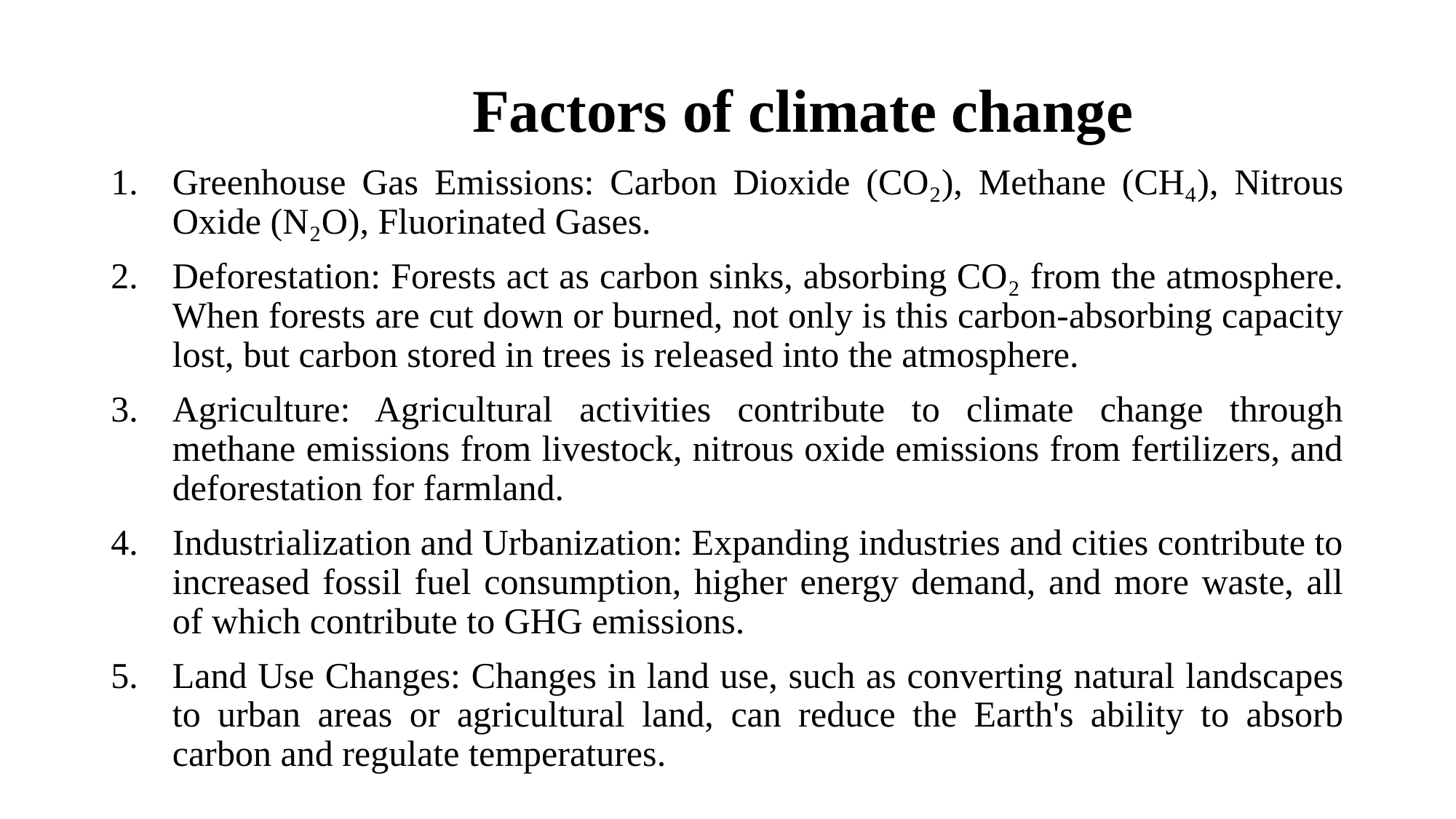

# Factors of climate change
Greenhouse Gas Emissions: Carbon Dioxide (CO₂), Methane (CH₄), Nitrous Oxide (N₂O), Fluorinated Gases.
Deforestation: Forests act as carbon sinks, absorbing CO₂ from the atmosphere. When forests are cut down or burned, not only is this carbon-absorbing capacity lost, but carbon stored in trees is released into the atmosphere.
Agriculture: Agricultural activities contribute to climate change through methane emissions from livestock, nitrous oxide emissions from fertilizers, and deforestation for farmland.
Industrialization and Urbanization: Expanding industries and cities contribute to increased fossil fuel consumption, higher energy demand, and more waste, all of which contribute to GHG emissions.
Land Use Changes: Changes in land use, such as converting natural landscapes to urban areas or agricultural land, can reduce the Earth's ability to absorb carbon and regulate temperatures.